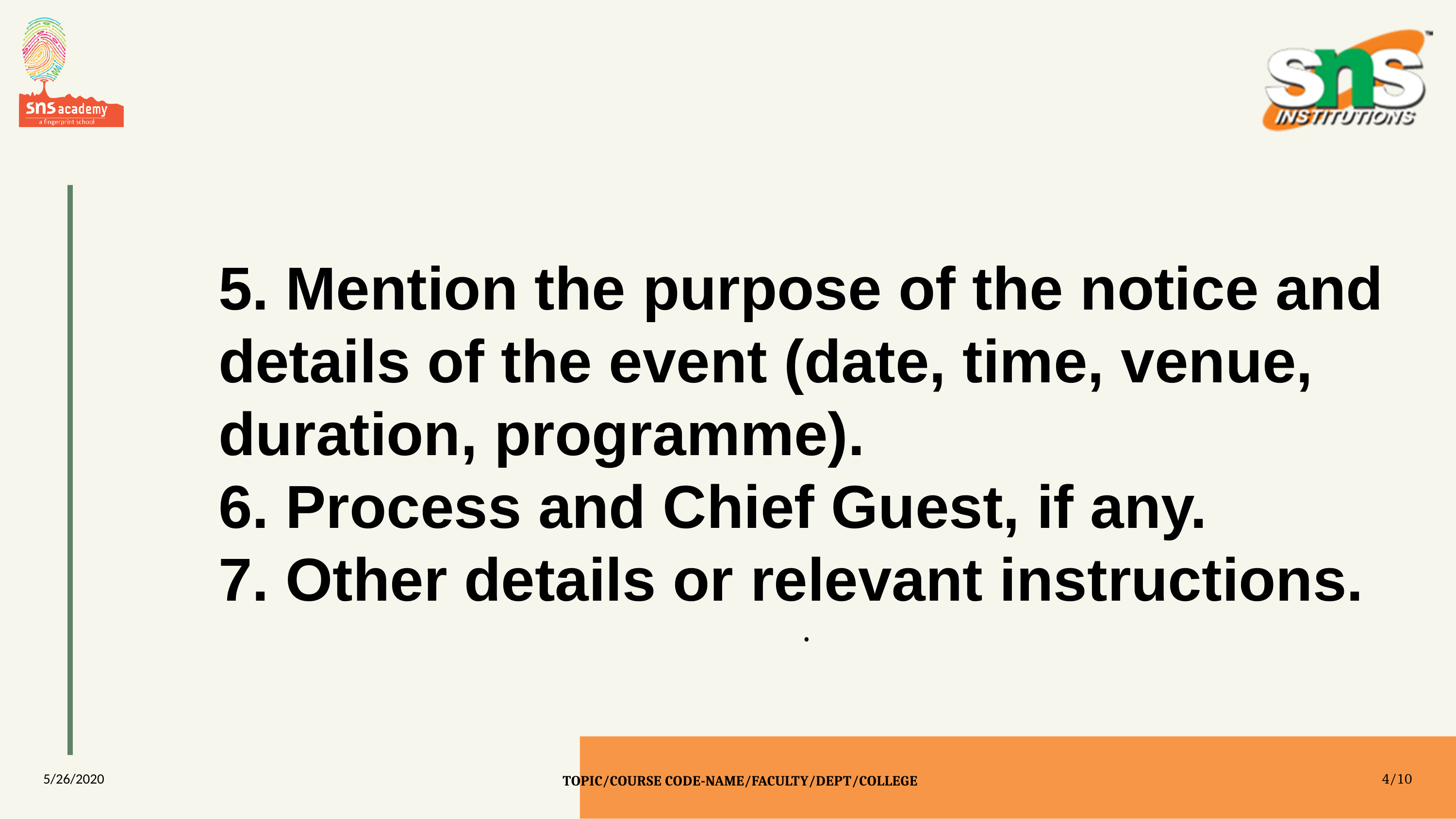

5. Mention the purpose of the notice and details of the event (date, time, venue, duration, programme).
6. Process and Chief Guest, if any.
7. Other details or relevant instructions.
.

5/26/2020
4/10
TOPIC/COURSE CODE-NAME/FACULTY/DEPT/COLLEGE